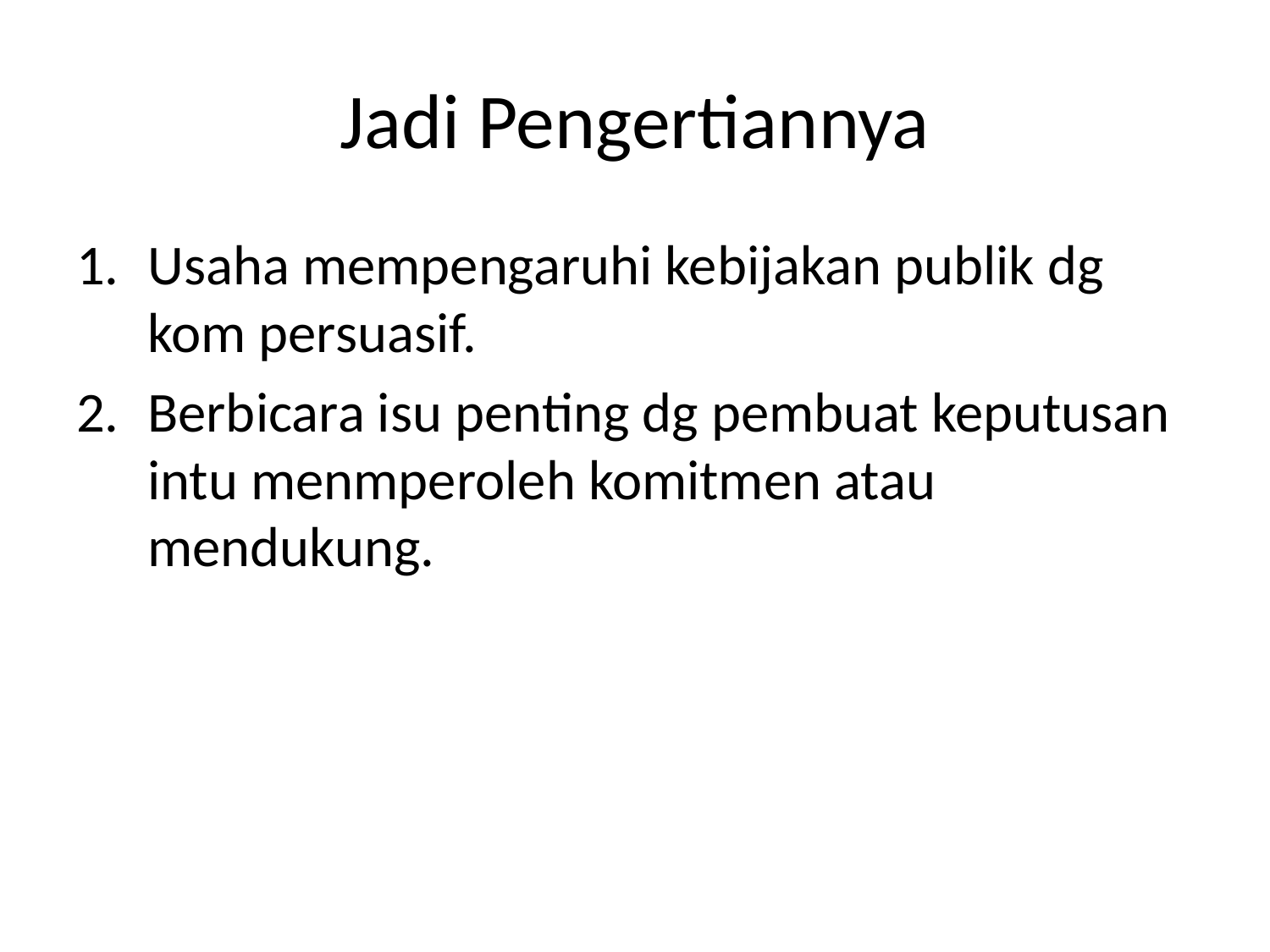

# Jadi Pengertiannya
Usaha mempengaruhi kebijakan publik dg kom persuasif.
Berbicara isu penting dg pembuat keputusan intu menmperoleh komitmen atau mendukung.